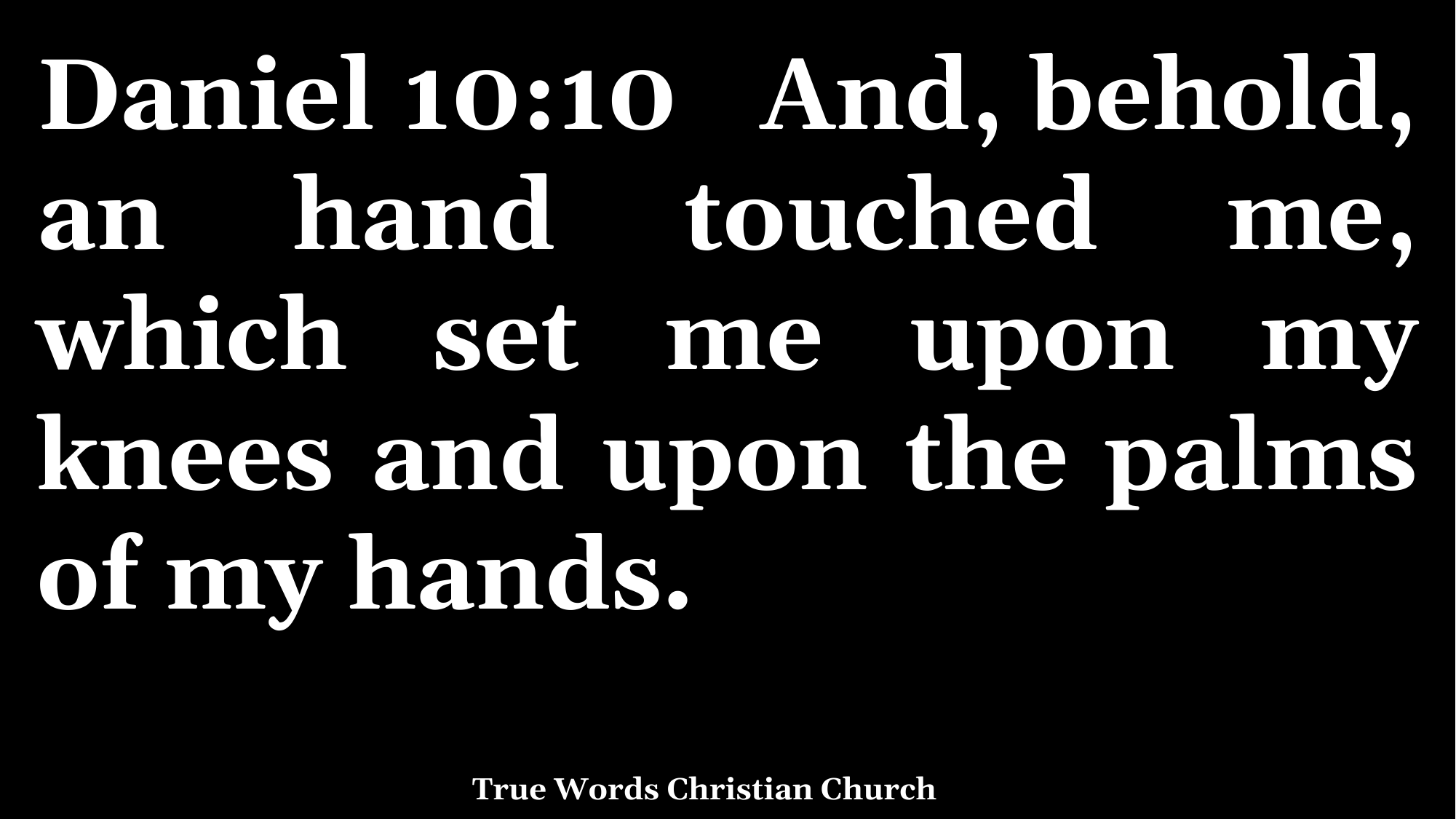

Daniel 10:10   And, behold, an hand touched me, which set me upon my knees and upon the palms of my hands.
True Words Christian Church